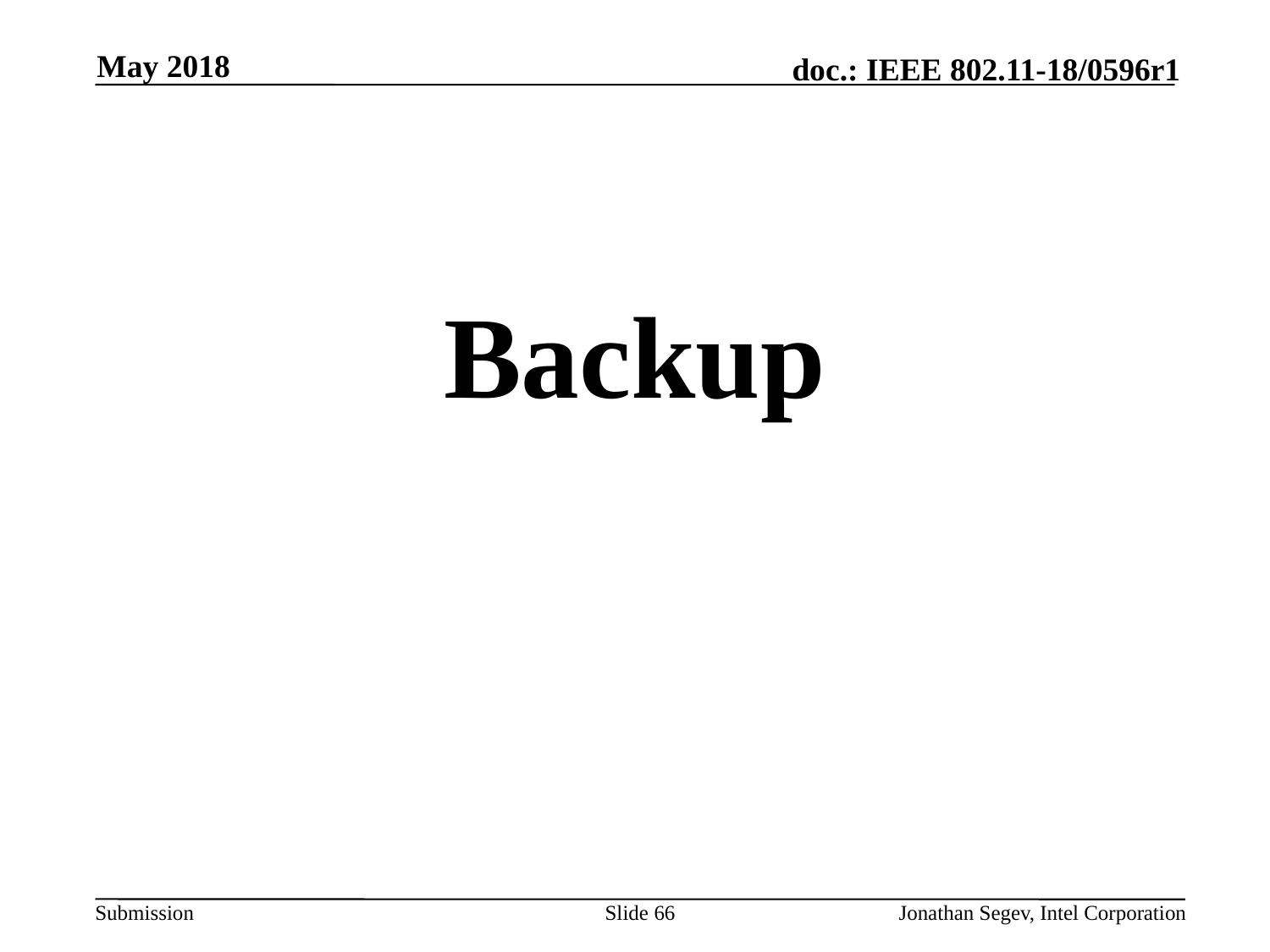

May 2018
#
Backup
Slide 66
Jonathan Segev, Intel Corporation